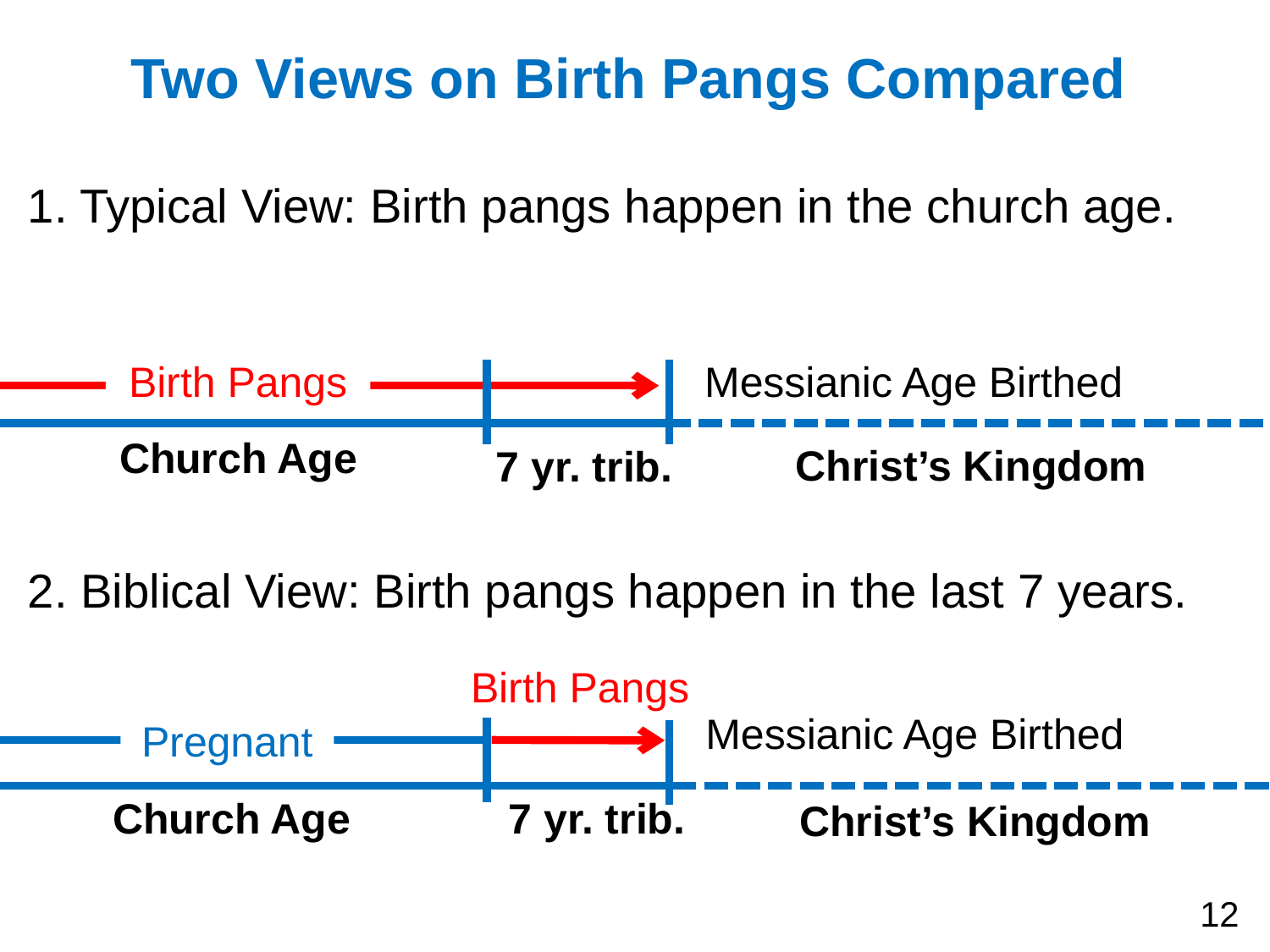

# Two Views on Birth Pangs Compared
1. Typical View: Birth pangs happen in the church age.

2. Biblical View: Birth pangs happen in the last 7 years.
Messianic Age Birthed
Birth Pangs
Church Age
Christ’s Kingdom
7 yr. trib.
Birth Pangs
Messianic Age Birthed
Pregnant
Church Age
7 yr. trib.
Christ’s Kingdom
12